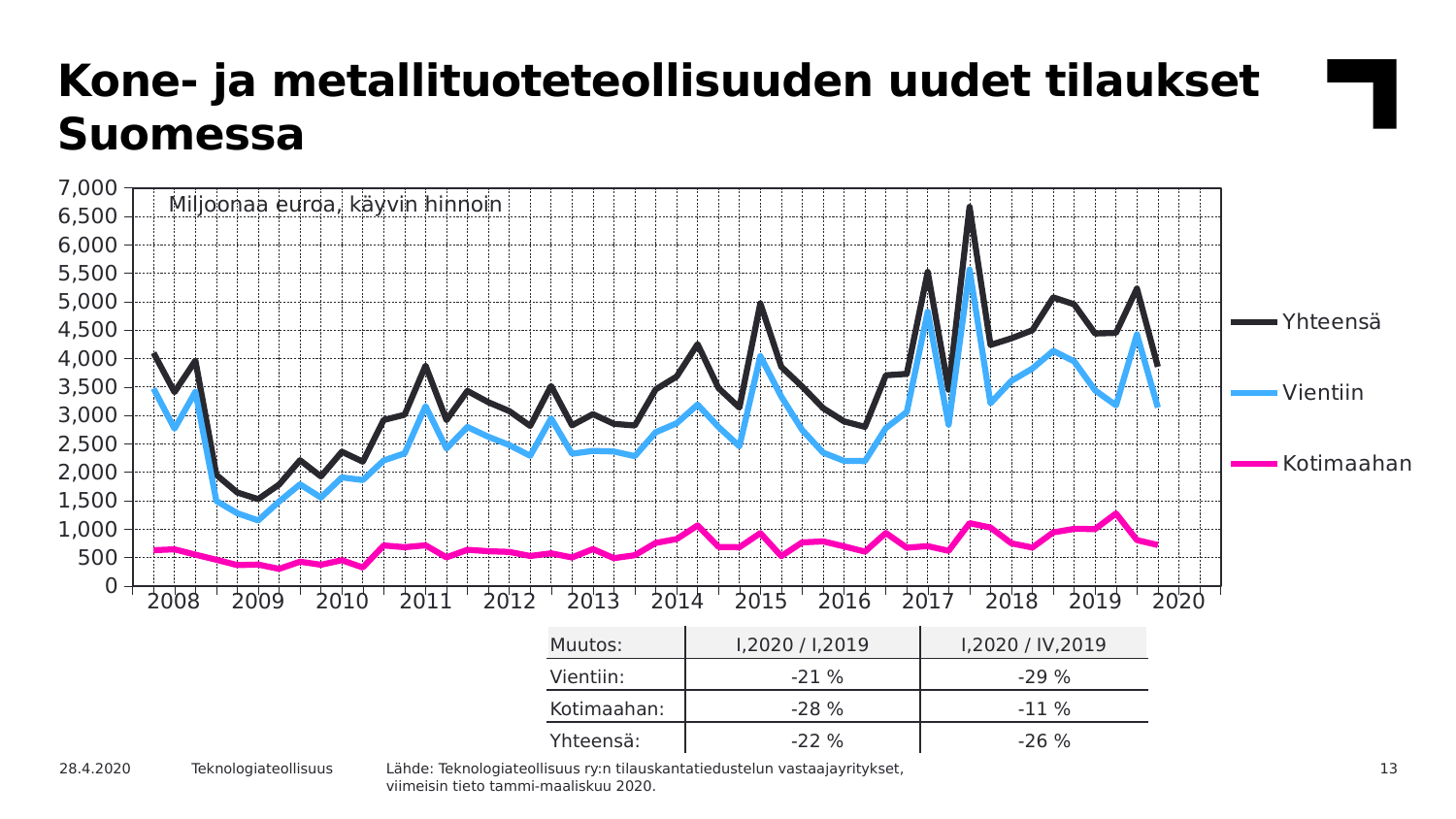

Kone- ja metallituoteteollisuuden uudet tilaukset Suomessa

### Chart

| Category | Yhteensä  | Vientiin  | Kotimaahan  |
|---|---|---|---|
| 2007,IV | None | None | None |
| 2008,I | 4098.53 | 3471.1 | 627.43 |
|  | 3407.94 | 2765.06 | 642.88 |
|  | 3962.77 | 3413.78 | 548.99 |
|  | 1952.88 | 1494.1 | 458.78 |
| 2009,I | 1642.02 | 1277.05 | 364.97 |
|  | 1525.41 | 1150.53 | 374.88 |
|  | 1781.8 | 1482.71 | 299.1 |
|  | 2210.27 | 1785.13 | 425.14 |
| 2010,I | 1924.59 | 1553.35 | 371.25 |
|  | 2358.65 | 1907.41 | 451.24 |
|  | 2184.3 | 1861.33 | 322.97 |
|  | 2917.33 | 2206.12 | 711.21 |
| 2011,I | 3010.36 | 2330.99 | 679.37 |
|  | 3874.58 | 3161.77 | 712.82 |
|  | 2916.62 | 2415.63 | 500.99 |
|  | 3429.44 | 2794.65 | 634.79 |
| 2012,I | 3231.22 | 2621.76 | 609.47 |
|  | 3074.17 | 2477.17 | 597.0 |
|  | 2813.05 | 2287.69 | 525.36 |
|  | 3517.08 | 2945.25 | 571.83 |
| 2013,I | 2823.47 | 2324.24 | 499.23 |
|  | 3020.08 | 2373.73 | 646.35 |
|  | 2850.29 | 2363.21 | 487.08 |
|  | 2820.62 | 2281.65 | 538.97 |
| 2014,I | 3457.14 | 2701.41 | 755.73 |
|  | 3683.93 | 2859.56 | 824.37 |
|  | 4252.55 | 3189.86 | 1062.69 |
|  | 3479.0 | 2794.53 | 684.47 |
| 2015,I | 3134.86 | 2454.52 | 680.34 |
|  | 4969.18 | 4040.92 | 928.27 |
|  | 3854.39 | 3331.48 | 522.91 |
|  | 3506.7 | 2741.7 | 765.0 |
| 2016,I | 3125.89 | 2342.94 | 782.95 |
|  | 2893.38 | 2198.57 | 694.8 |
|  | 2796.67 | 2194.75 | 601.92 |
|  | 3704.98 | 2774.82 | 930.16 |
| 2017,I | 3729.63 | 3058.34 | 671.29 |
|  | 5522.55 | 4823.34 | 699.2 |
|  | 3450.18 | 2834.22 | 615.97 |
|  | 6666.79 | 5564.06 | 1102.73 |
| 2018,I | 4238.64 | 3213.52 | 1025.12 |
|  | 4354.65 | 3606.68 | 747.97 |
|  | 4496.36 | 3822.53 | 673.83 |
|  | 5074.5 | 4133.84 | 940.66 |
| 2019,I | 4951.96 | 3949.41 | 1002.55 |
|  | 4438.93 | 3439.6 | 999.33 |
|  | 4450.04 | 3176.39 | 1273.65 |
|  | 5230.7 | 4425.6 | 805.1 |
| 2020,I | 3855.14 | 3136.7 | 718.44 |
Miljoonaa euroa, käyvin hinnoin
| 2008 | 2009 | 2010 | 2011 | 2012 | 2013 | 2014 | 2015 | 2016 | 2017 | 2018 | 2019 | 2020 |
| --- | --- | --- | --- | --- | --- | --- | --- | --- | --- | --- | --- | --- |
| Muutos: | I,2020 / I,2019 | I,2020 / IV,2019 |
| --- | --- | --- |
| Vientiin: | -21 % | -29 % |
| Kotimaahan: | -28 % | -11 % |
| Yhteensä: | -22 % | -26 % |
Lähde: Teknologiateollisuus ry:n tilauskantatiedustelun vastaajayritykset,
viimeisin tieto tammi-maaliskuu 2020.

28.4.2020
Teknologiateollisuus
13